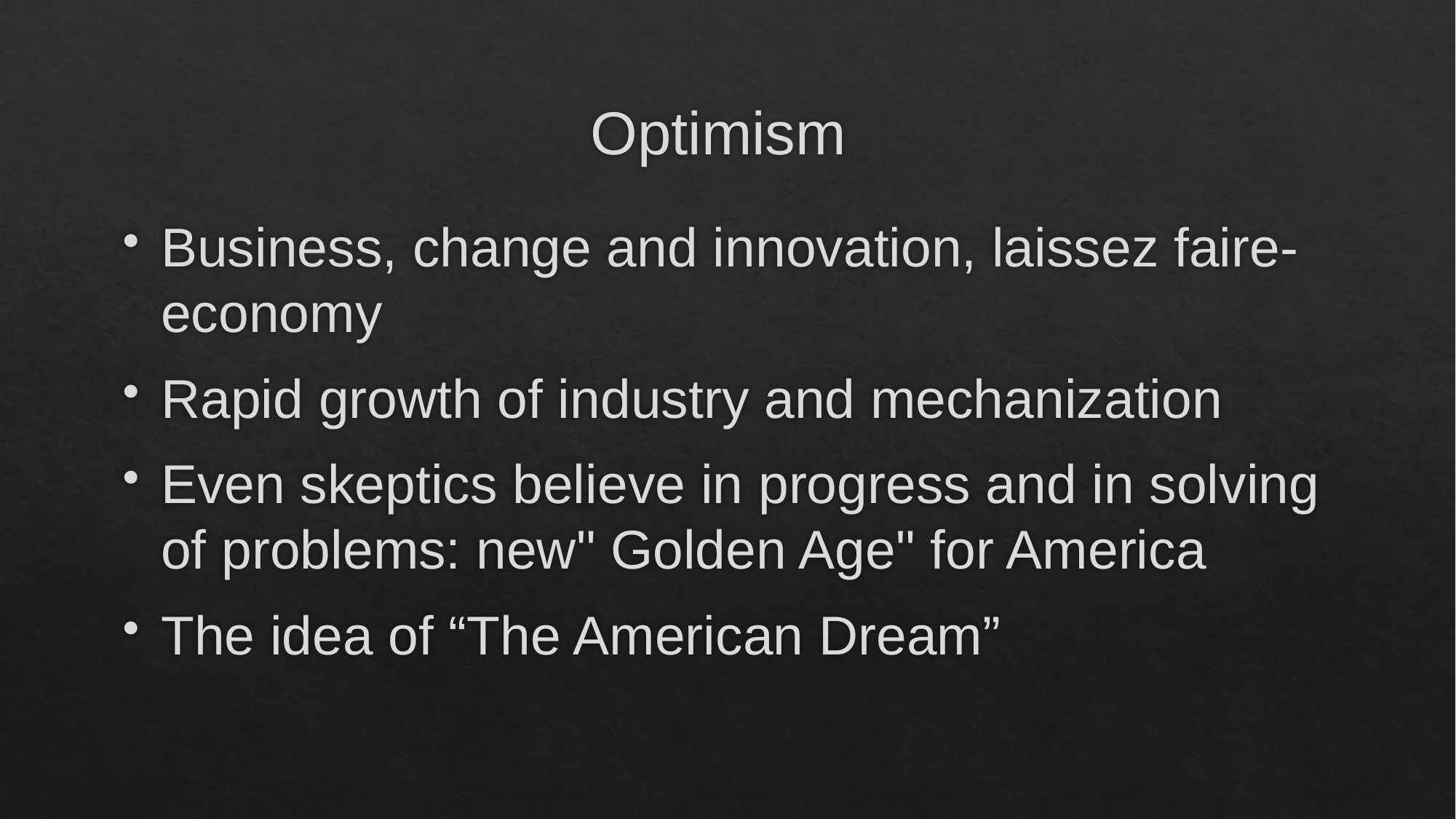

# Optimism
Business, change and innovation, laissez faire- economy
Rapid growth of industry and mechanization
Even skeptics believe in progress and in solving of problems: new" Golden Age" for America
The idea of “The American Dream”